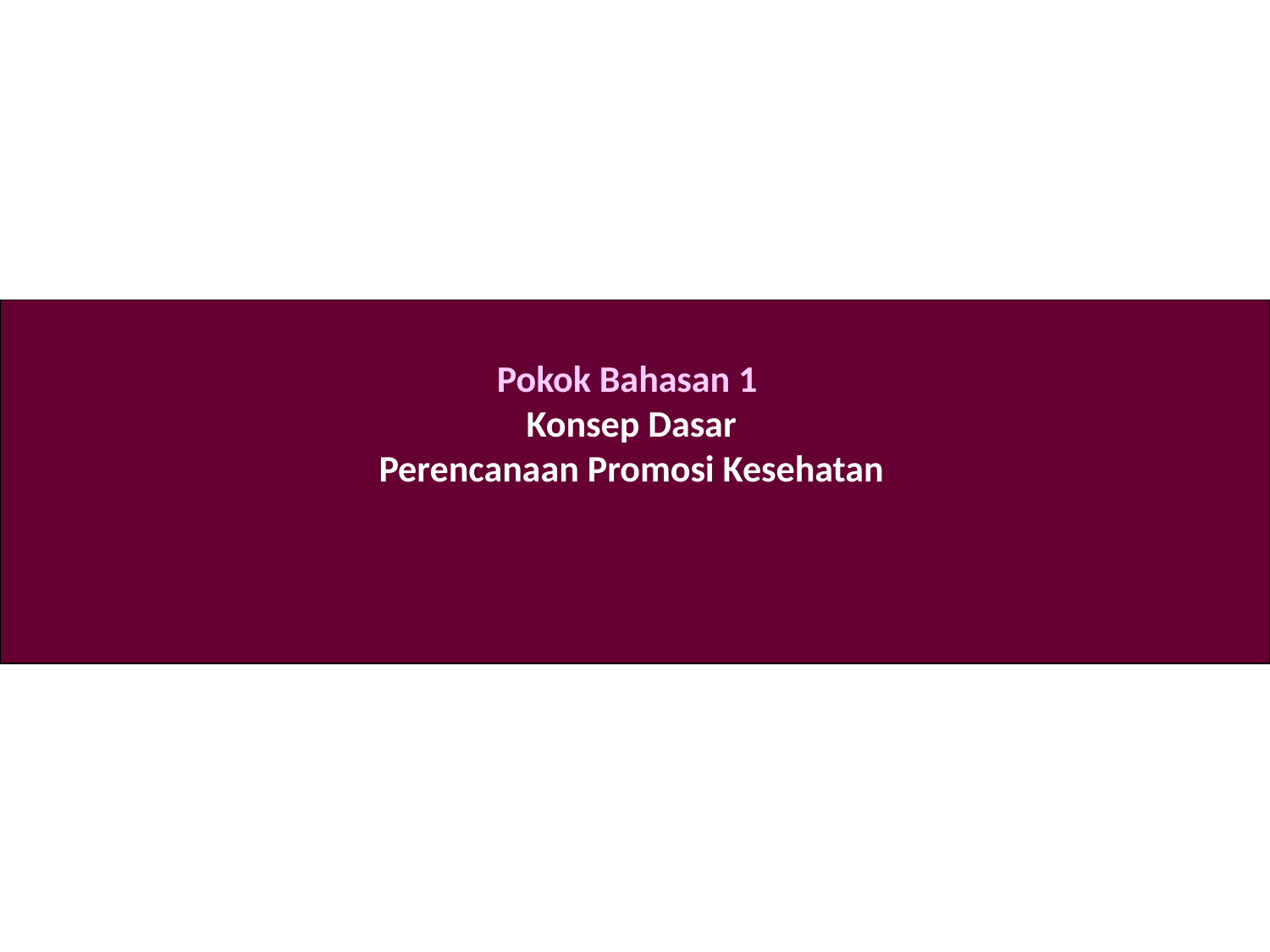

# Pokok Bahasan 1 Konsep Dasar Perencanaan Promosi Kesehatan